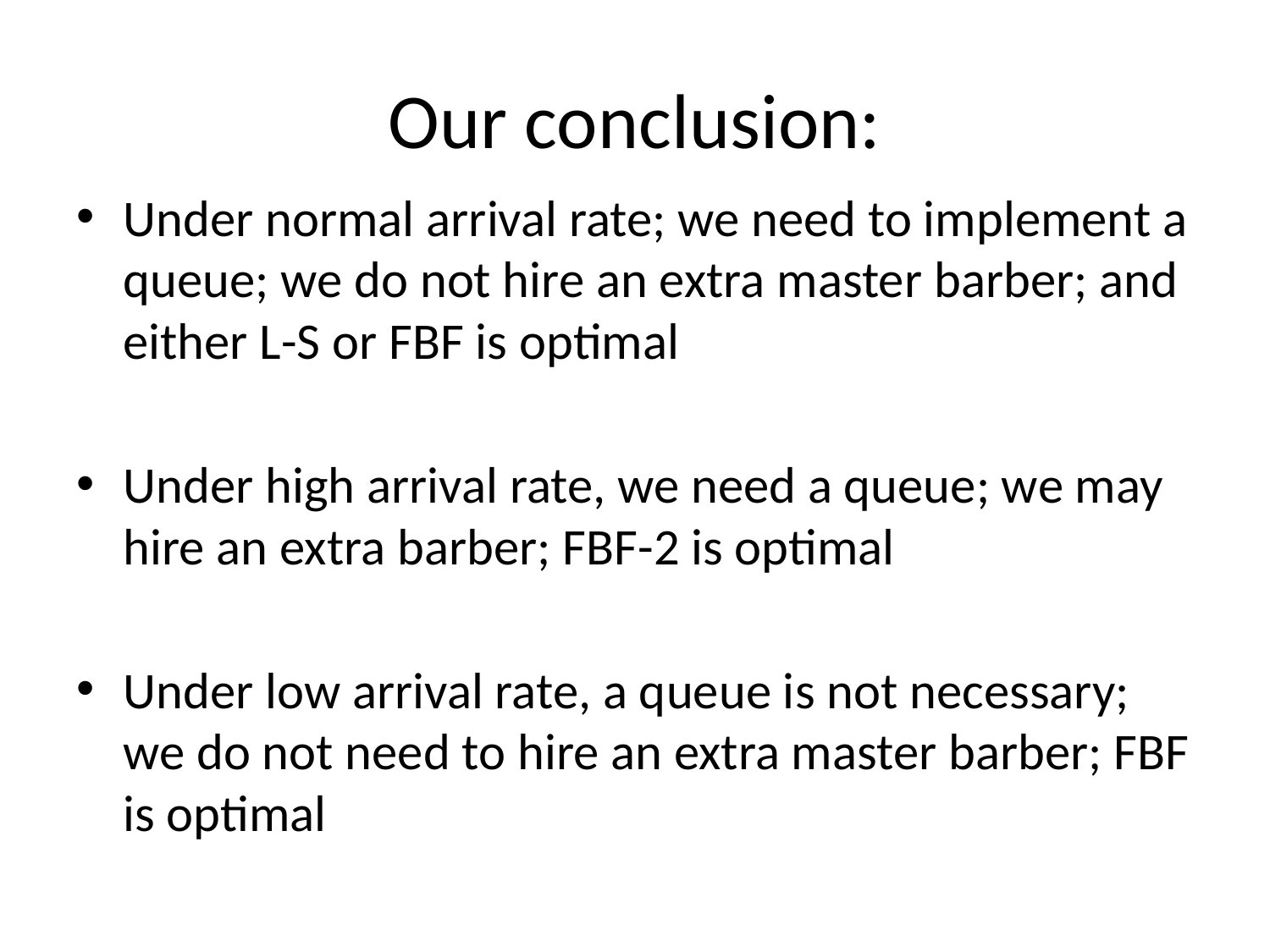

# Our conclusion:
Under normal arrival rate; we need to implement a queue; we do not hire an extra master barber; and either L-S or FBF is optimal

Under high arrival rate, we need a queue; we may hire an extra barber; FBF-2 is optimal

Under low arrival rate, a queue is not necessary; we do not need to hire an extra master barber; FBF is optimal